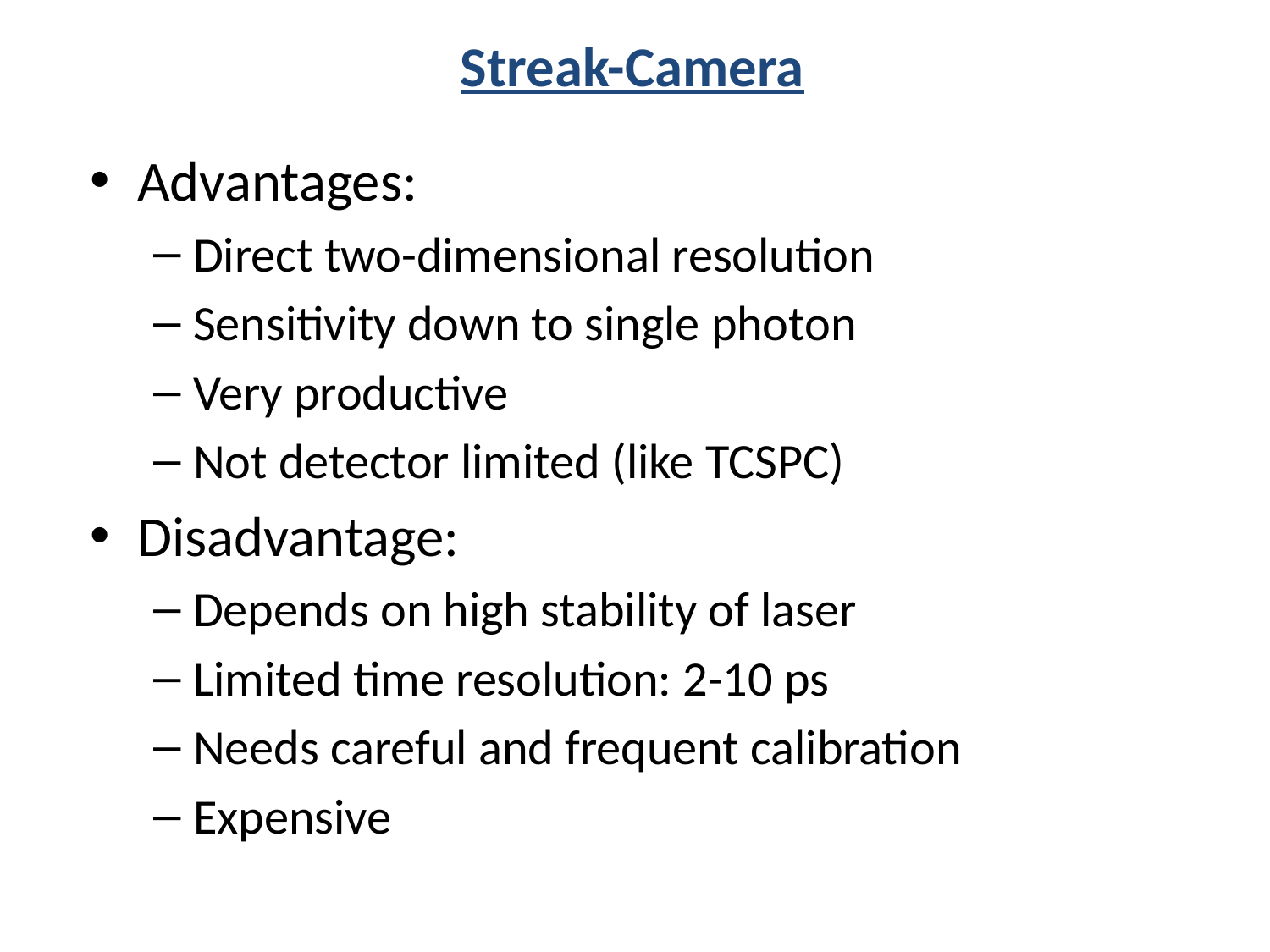

Streak-Camera
Advantages:
Direct two-dimensional resolution
Sensitivity down to single photon
Very productive
Not detector limited (like TCSPC)
Disadvantage:
Depends on high stability of laser
Limited time resolution: 2-10 ps
Needs careful and frequent calibration
Expensive